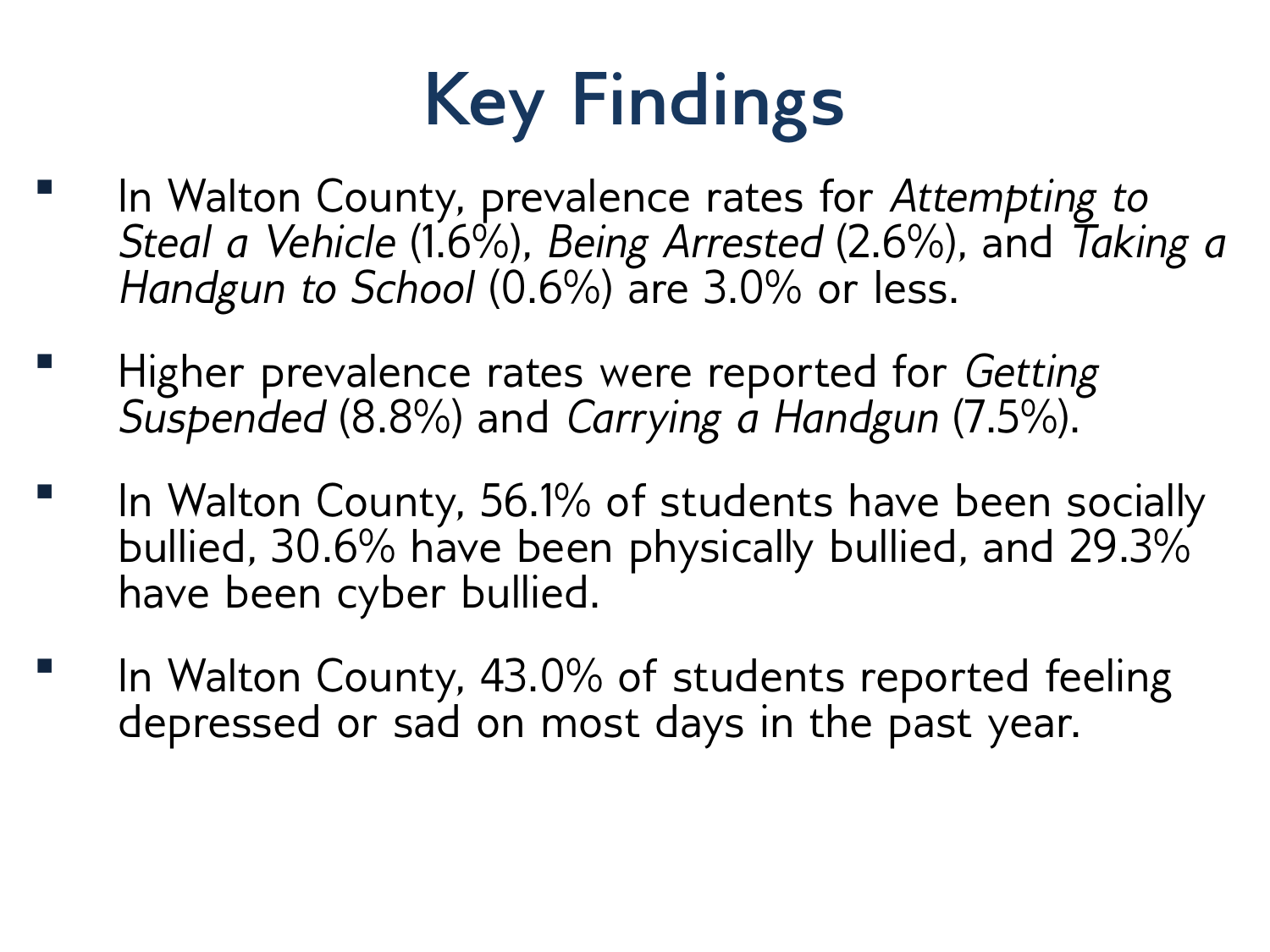

Key Findings
In Walton County, prevalence rates for Attempting to Steal a Vehicle (1.6%), Being Arrested (2.6%), and Taking a Handgun to School (0.6%) are 3.0% or less.
Higher prevalence rates were reported for Getting Suspended (8.8%) and Carrying a Handgun (7.5%).
In Walton County, 56.1% of students have been socially bullied, 30.6% have been physically bullied, and 29.3% have been cyber bullied.
In Walton County, 43.0% of students reported feeling depressed or sad on most days in the past year.